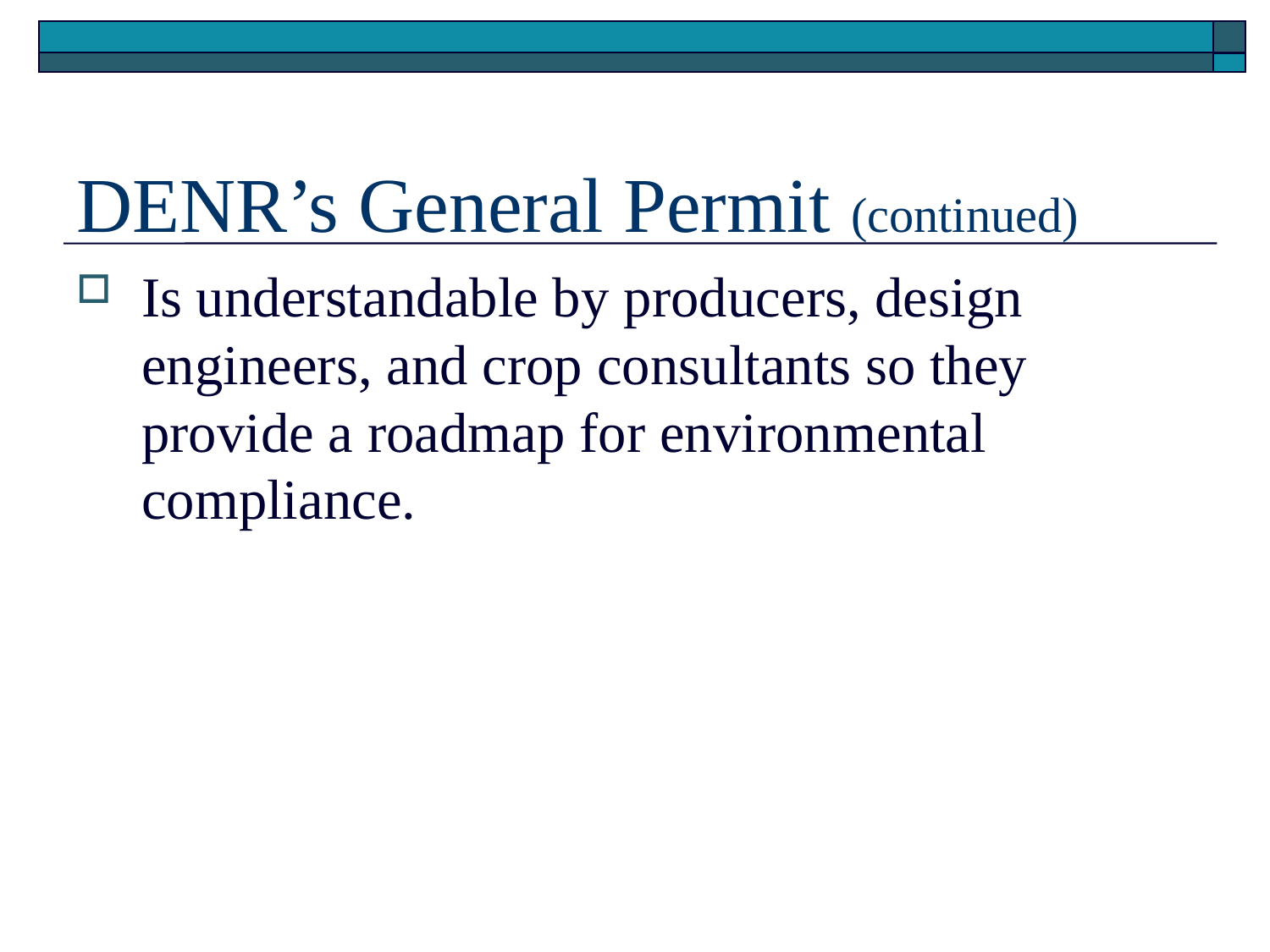

# DENR’s General Permit (continued)
Is understandable by producers, design engineers, and crop consultants so they provide a roadmap for environmental compliance.